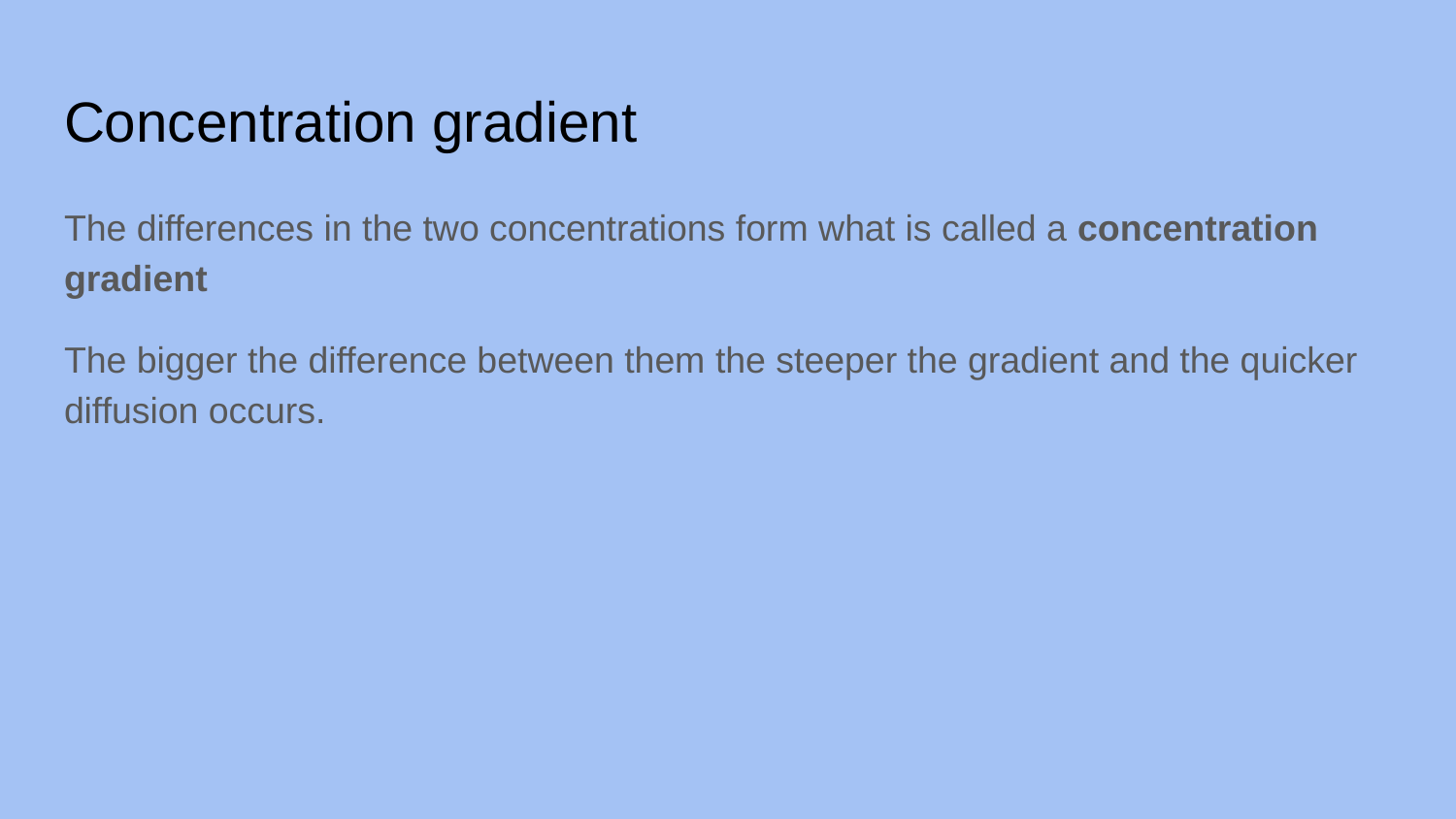

# Concentration gradient
The differences in the two concentrations form what is called a concentration gradient
The bigger the difference between them the steeper the gradient and the quicker diffusion occurs.